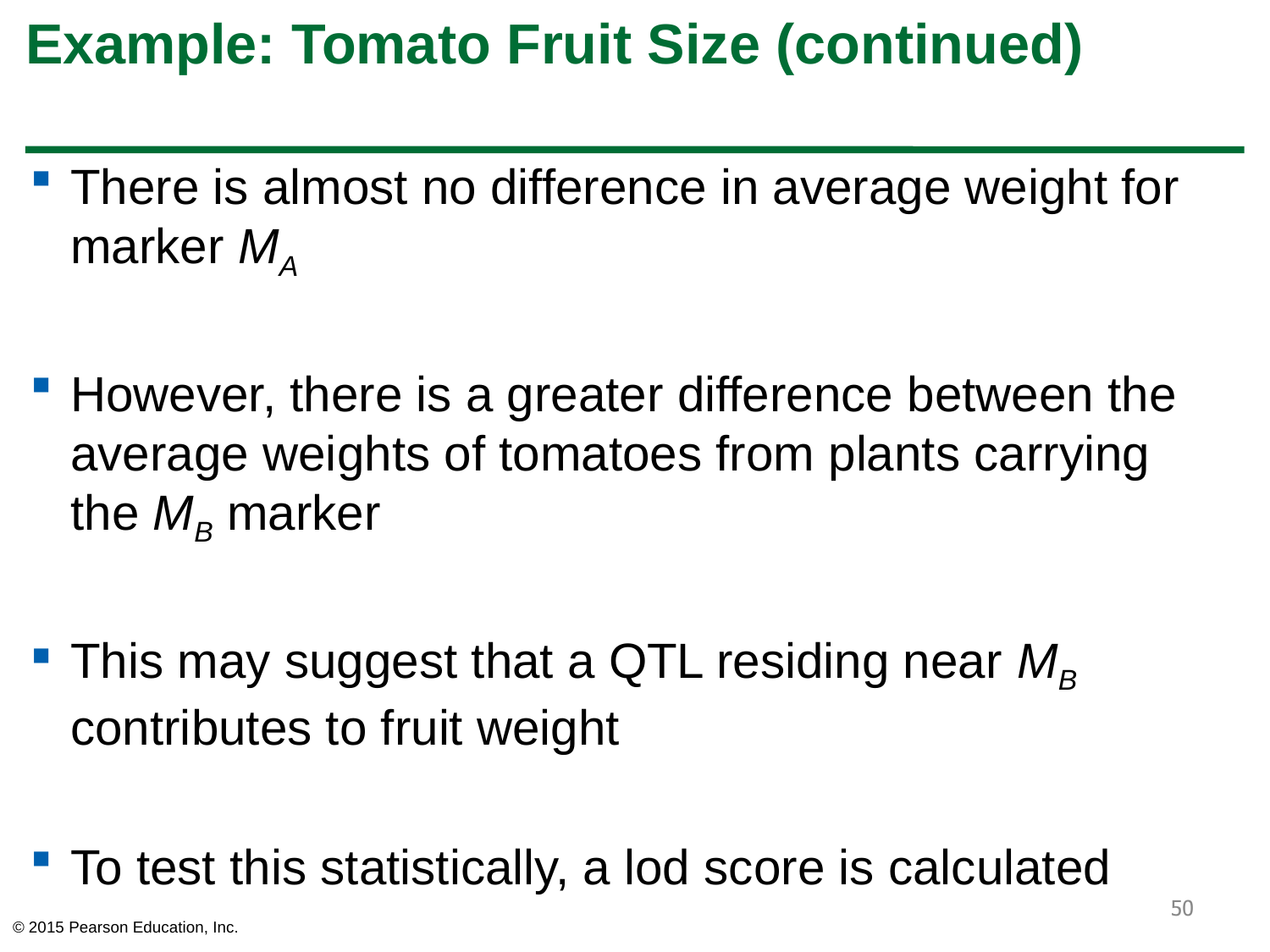

# Example: Tomato Fruit Size (continued)
There is almost no difference in average weight for marker MA

However, there is a greater difference between the average weights of tomatoes from plants carrying the MB marker

This may suggest that a QTL residing near MB contributes to fruit weight

To test this statistically, a lod score is calculated
50
© 2015 Pearson Education, Inc.